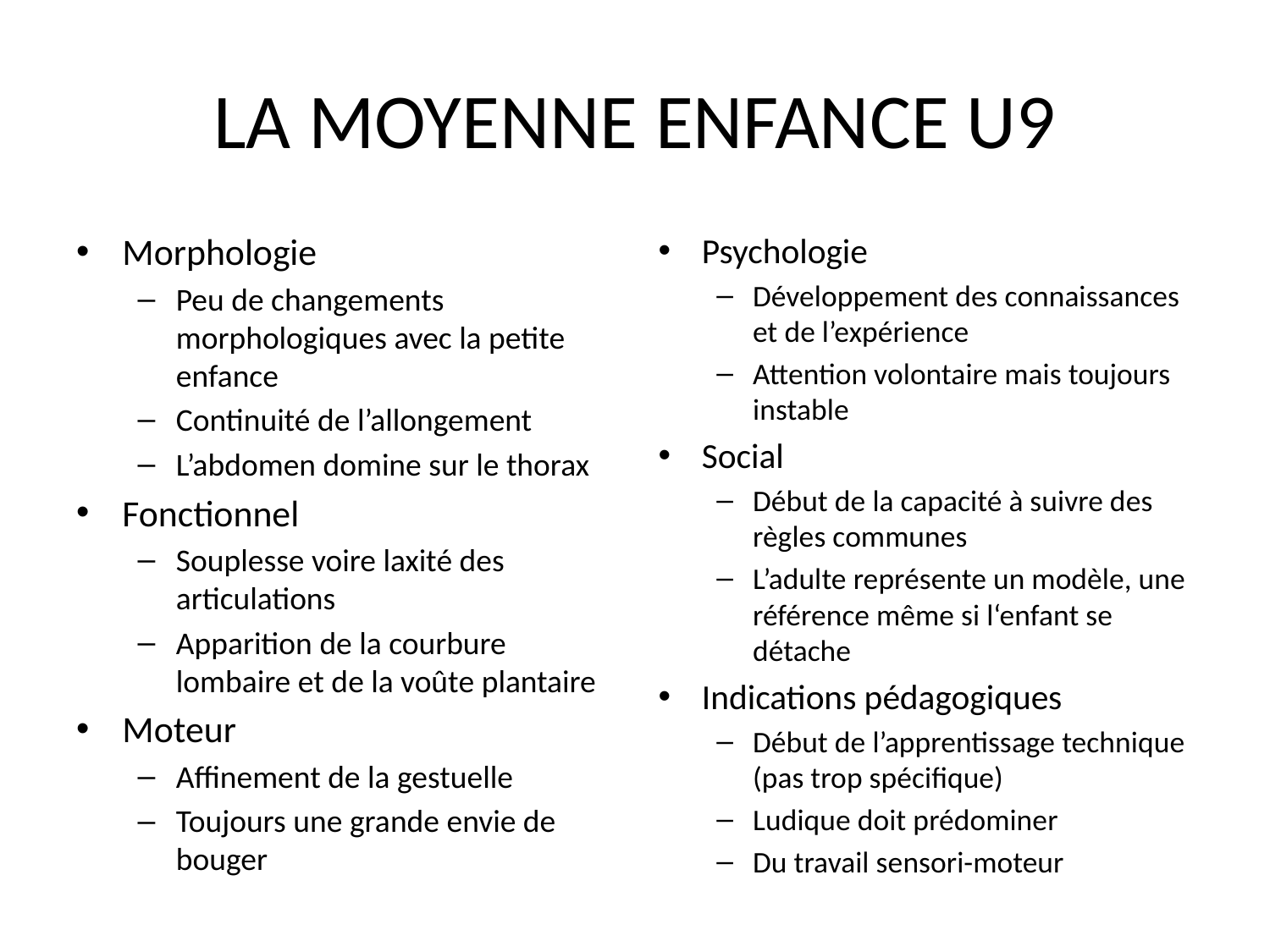

# LA MOYENNE ENFANCE U9
Morphologie
Peu de changements morphologiques avec la petite enfance
Continuité de l’allongement
L’abdomen domine sur le thorax
Fonctionnel
Souplesse voire laxité des articulations
Apparition de la courbure lombaire et de la voûte plantaire
Moteur
Affinement de la gestuelle
Toujours une grande envie de bouger

Psychologie
Développement des connaissances et de l’expérience
Attention volontaire mais toujours instable
Social
Début de la capacité à suivre des règles communes
L’adulte représente un modèle, une référence même si l‘enfant se détache
Indications pédagogiques
Début de l’apprentissage technique (pas trop spécifique)
Ludique doit prédominer
Du travail sensori-moteur